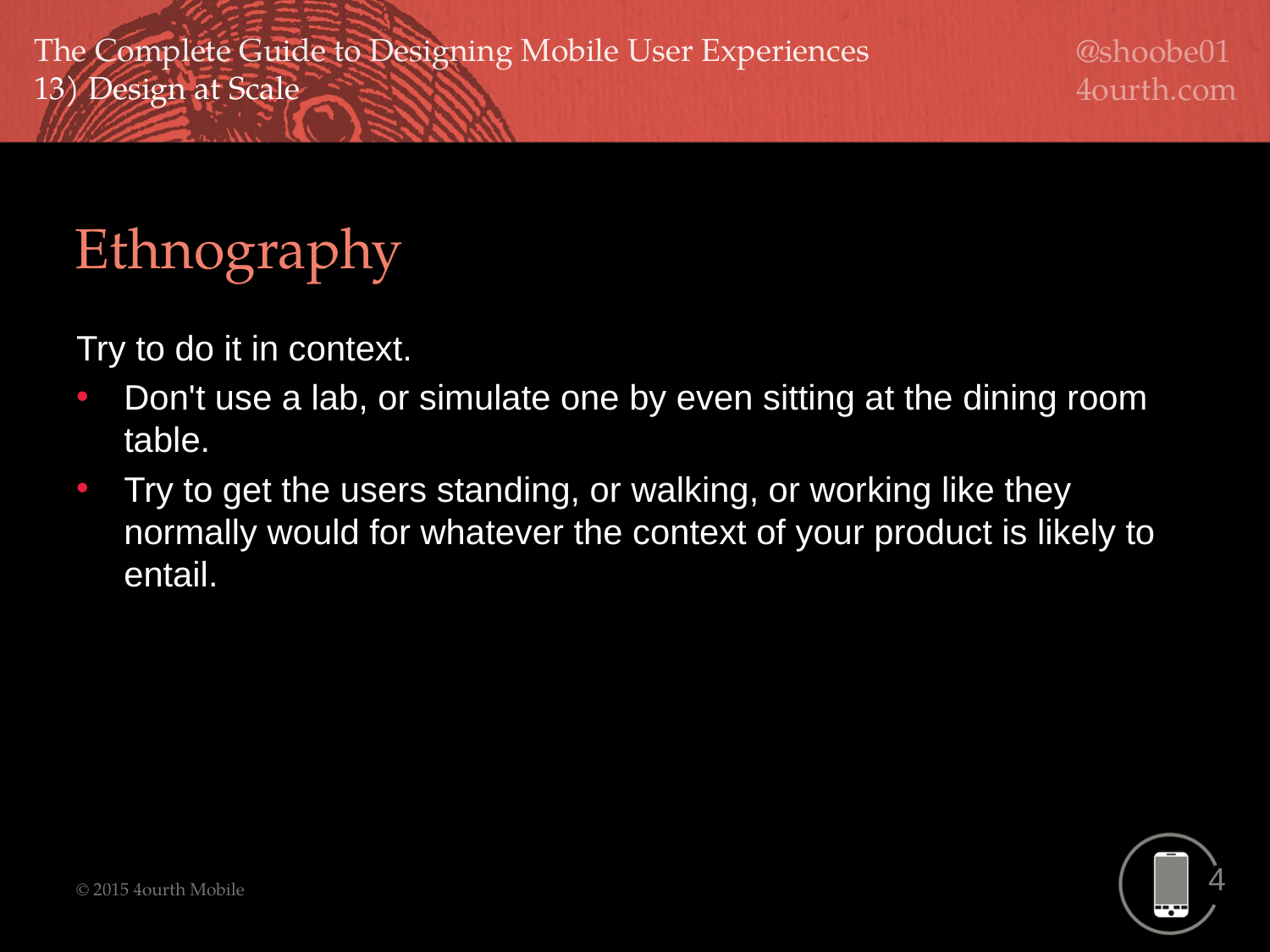

Ethnography
Try to do it in context.
Don't use a lab, or simulate one by even sitting at the dining room table.
Try to get the users standing, or walking, or working like they normally would for whatever the context of your product is likely to entail.